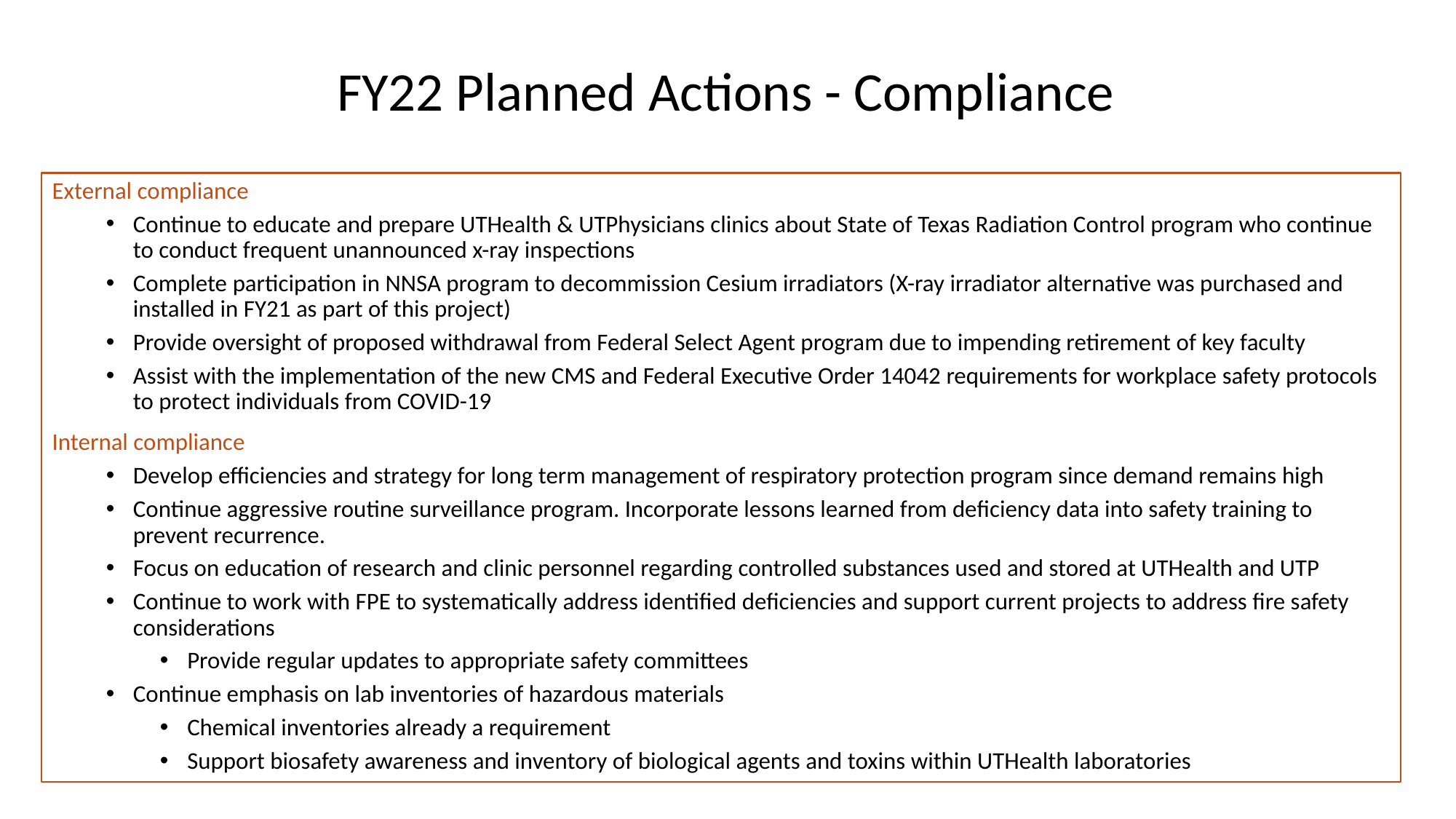

# FY22 Planned Actions - Compliance
External compliance
Continue to educate and prepare UTHealth & UTPhysicians clinics about State of Texas Radiation Control program who continue to conduct frequent unannounced x-ray inspections
Complete participation in NNSA program to decommission Cesium irradiators (X-ray irradiator alternative was purchased and installed in FY21 as part of this project)
Provide oversight of proposed withdrawal from Federal Select Agent program due to impending retirement of key faculty
Assist with the implementation of the new CMS and Federal Executive Order 14042 requirements for workplace safety protocols to protect individuals from COVID-19
Internal compliance
Develop efficiencies and strategy for long term management of respiratory protection program since demand remains high
Continue aggressive routine surveillance program. Incorporate lessons learned from deficiency data into safety training to prevent recurrence.
Focus on education of research and clinic personnel regarding controlled substances used and stored at UTHealth and UTP
Continue to work with FPE to systematically address identified deficiencies and support current projects to address fire safety considerations
Provide regular updates to appropriate safety committees
Continue emphasis on lab inventories of hazardous materials
Chemical inventories already a requirement
Support biosafety awareness and inventory of biological agents and toxins within UTHealth laboratories